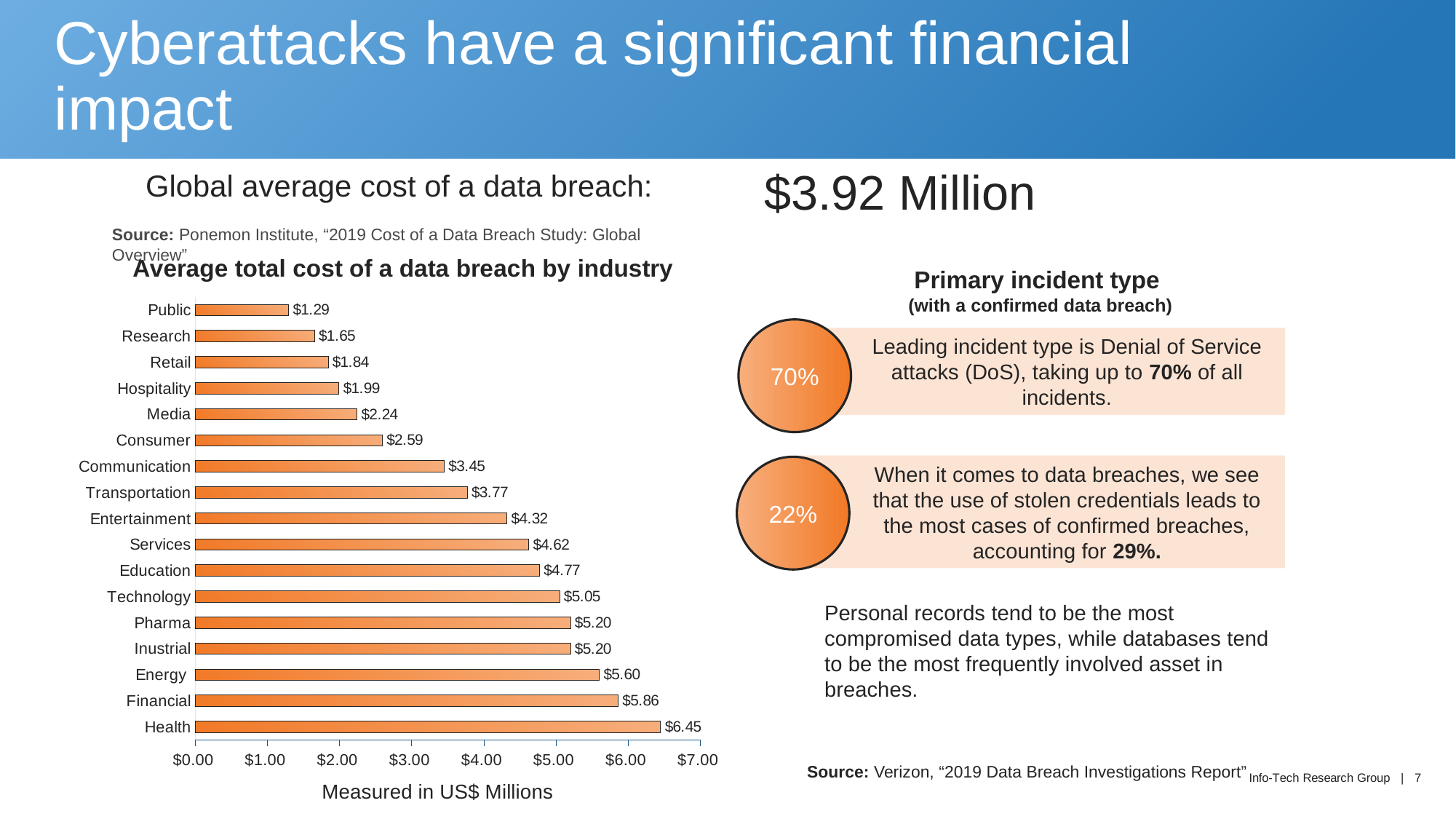

# Cyberattacks have a significant financial impact
$3.92 Million
Global average cost of a data breach:
Source: Ponemon Institute, “2019 Cost of a Data Breach Study: Global Overview”

### Chart

| Category | US$ Millions |
|---|---|
| Health | 6.45 |
| Financial | 5.86 |
| Energy  | 5.6 |
| Inustrial | 5.2 |
| Pharma | 5.2 |
| Technology | 5.05 |
| Education | 4.77 |
| Services | 4.62 |
| Entertainment | 4.32 |
| Transportation | 3.77 |
| Communication | 3.45 |
| Consumer | 2.59 |
| Media | 2.24 |
| Hospitality | 1.99 |
| Retail | 1.84 |
| Research | 1.65 |
| Public | 1.29 |
Primary incident type
(with a confirmed data breach)
70%
Leading incident type is Denial of Service attacks (DoS), taking up to 70% of all incidents.
.
When it comes to data breaches, we see that the use of stolen credentials leads to the most cases of confirmed breaches, accounting for 29%.
22%
Personal records tend to be the most compromised data types, while databases tend to be the most frequently involved asset in breaches.
Source: Verizon, “2019 Data Breach Investigations Report”